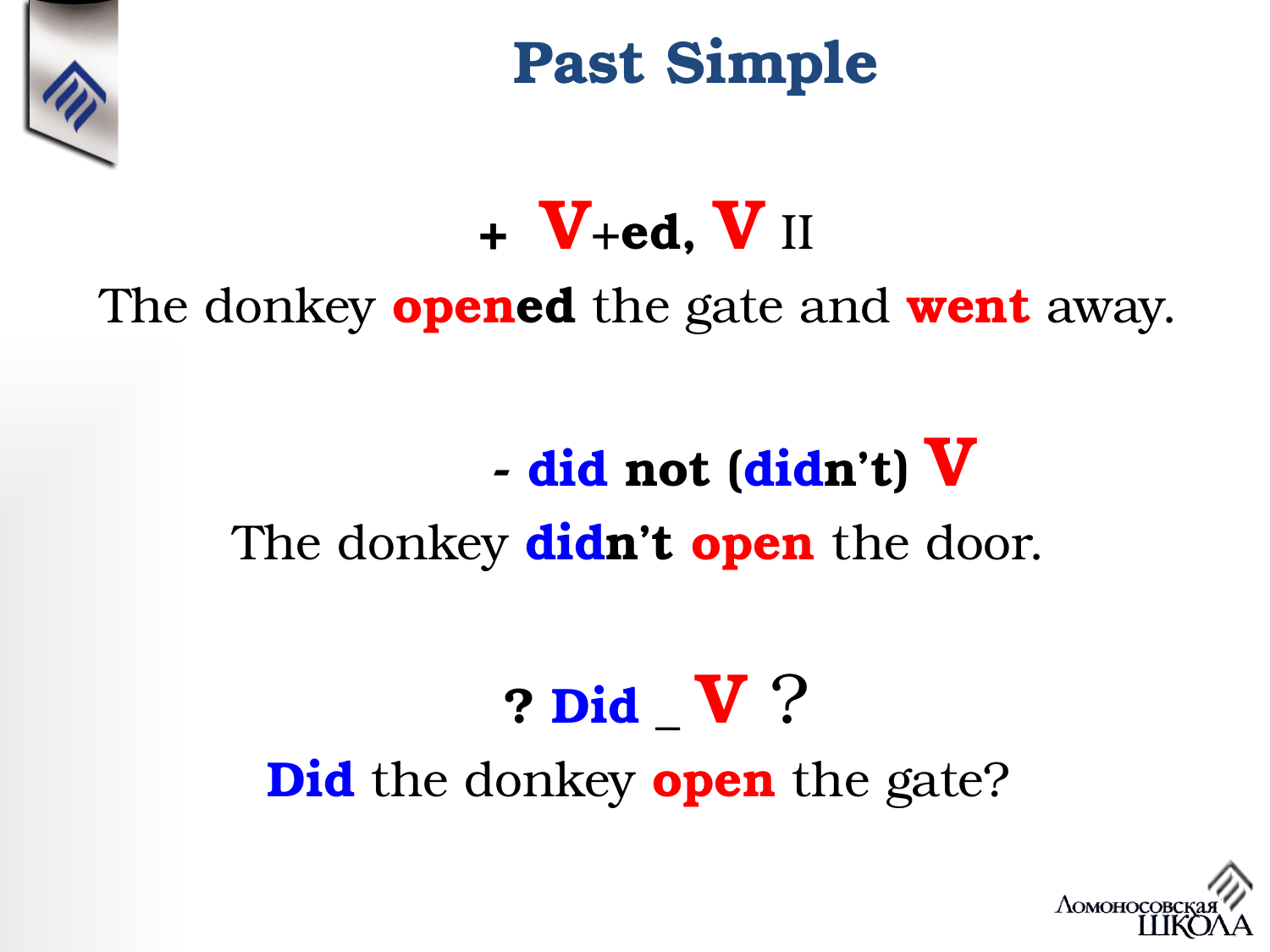

Past Simple
 +  V+ed, V II
The donkey opened the gate and went away.

            - did not (didn’t) V
The donkey didn’t open the door.

  ? Did _ V ?
Did the donkey open the gate?